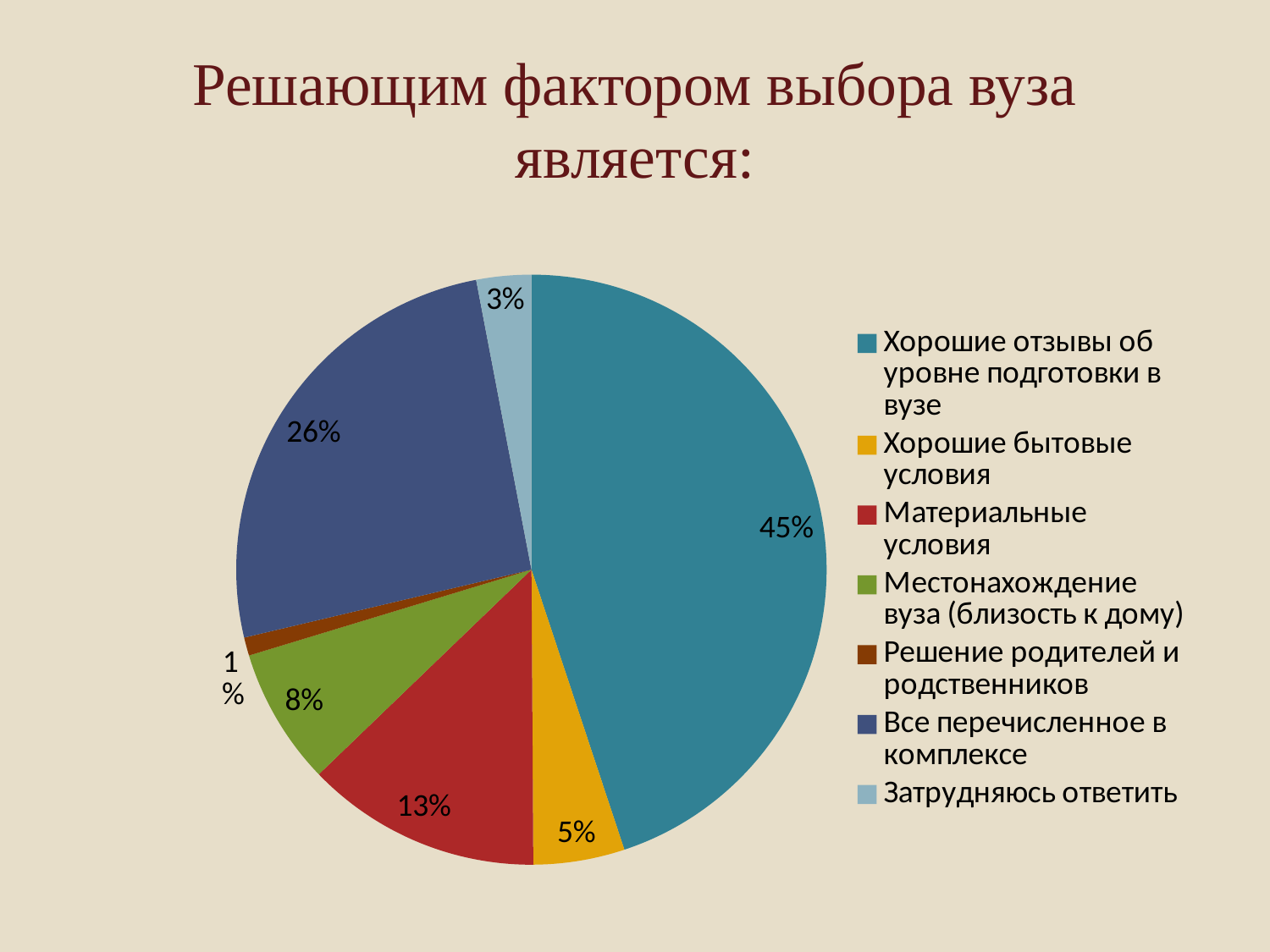

# Решающим фактором выбора вуза является:

### Chart

| Category | Продажи |
|---|---|
| Хорошие отзывы об уровне подготовки в вузе | 44.9 |
| Хорошие бытовые условия | 5.0 |
| Материальные условия  | 12.9 |
| Местонахождение вуза (близость к дому) | 7.5 |
| Решение родителей и родственников | 1.0 |
| Все перечисленное в комплексе | 25.7 |
| Затрудняюсь ответить  | 3.0 |